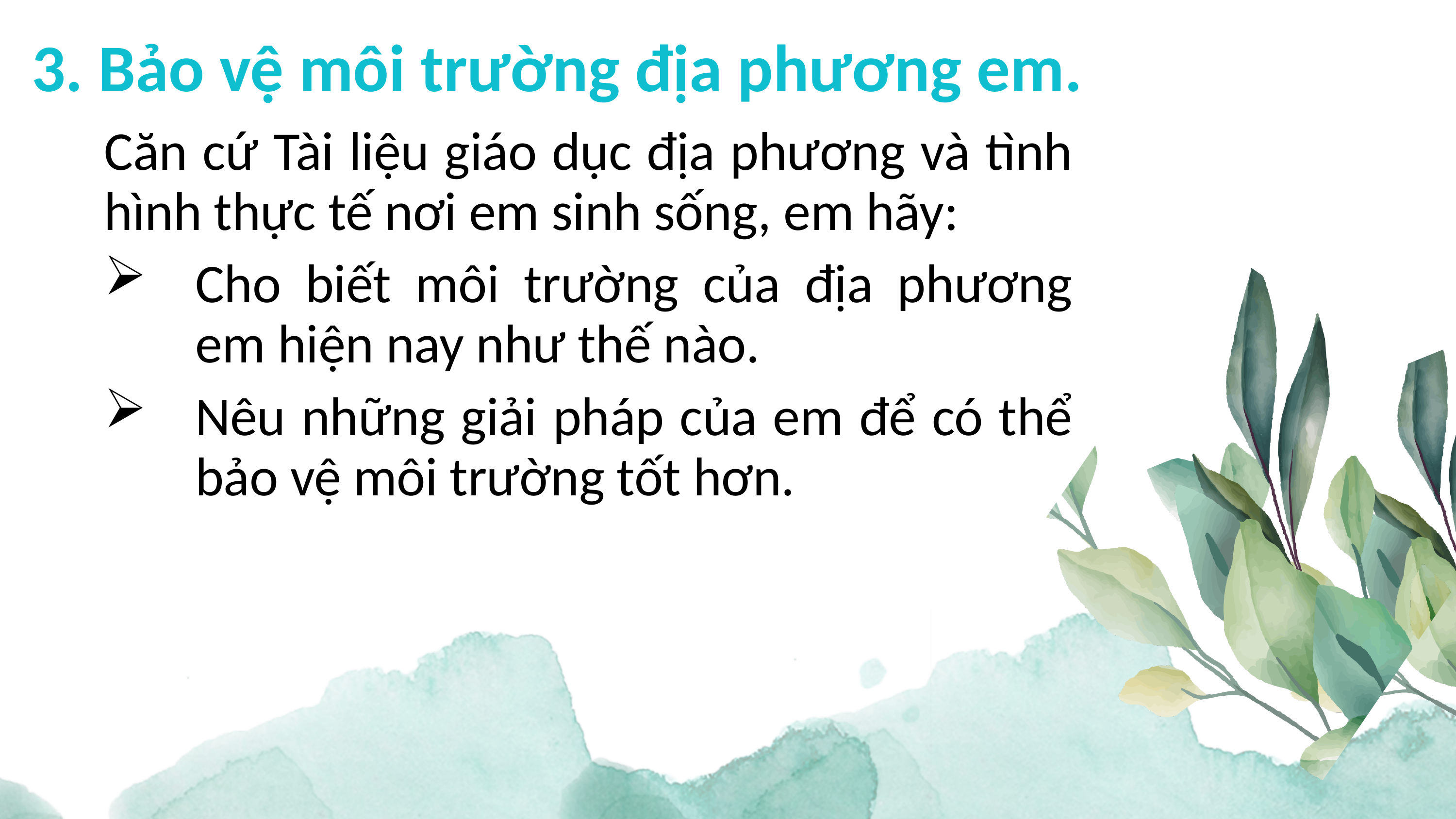

3. Bảo vệ môi trường địa phương em.
Căn cứ Tài liệu giáo dục địa phương và tình hình thực tế nơi em sinh sống, em hãy:
Cho biết môi trường của địa phương em hiện nay như thế nào.
Nêu những giải pháp của em để có thể bảo vệ môi trường tốt hơn.